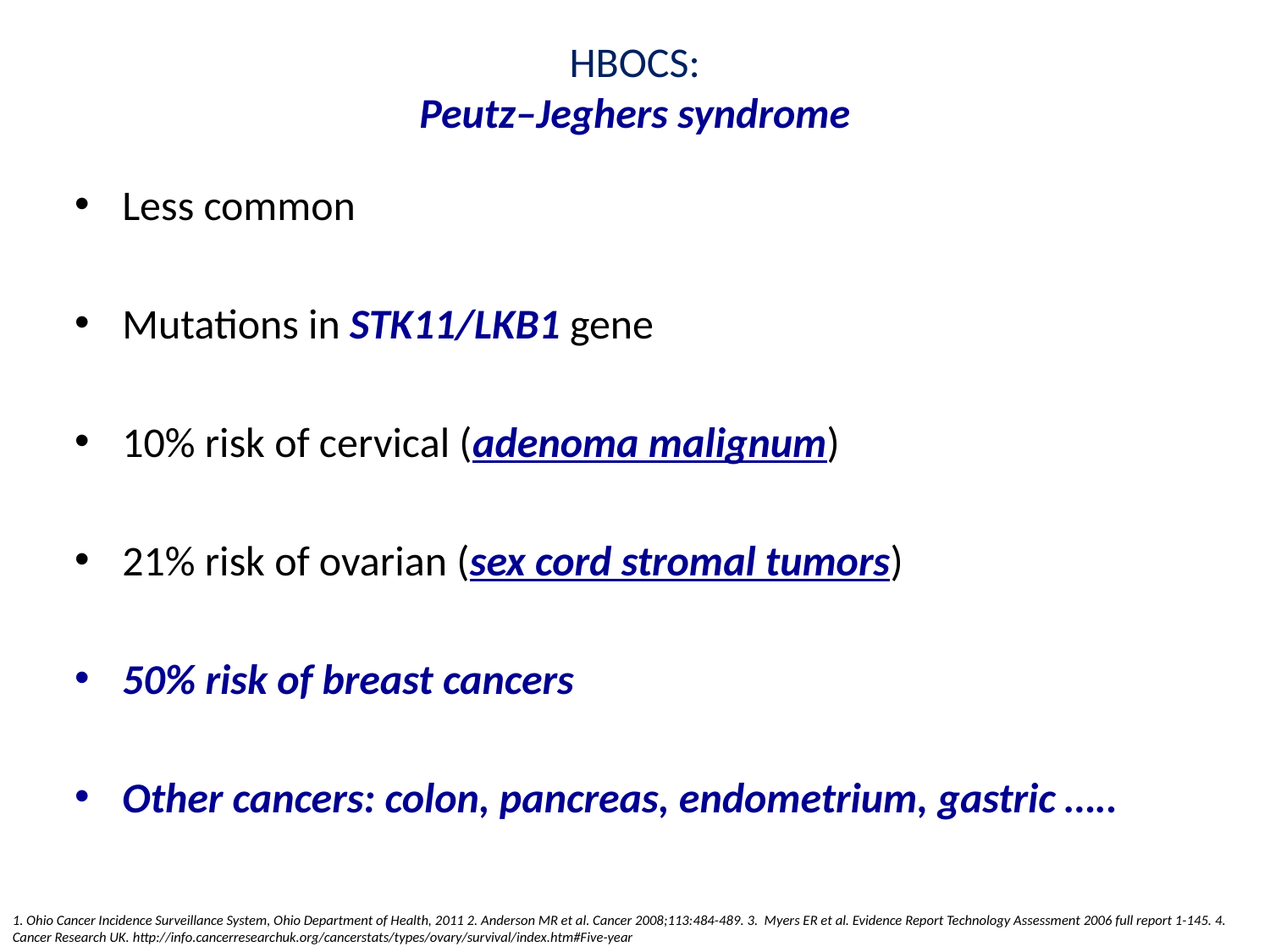

HBOCS:
Peutz–Jeghers syndrome
Less common

Mutations in STK11/LKB1 gene

10% risk of cervical (adenoma malignum)

21% risk of ovarian (sex cord stromal tumors)

50% risk of breast cancers

Other cancers: colon, pancreas, endometrium, gastric …..
1. Ohio Cancer Incidence Surveillance System, Ohio Department of Health, 2011 2. Anderson MR et al. Cancer 2008;113:484-489. 3.  Myers ER et al. Evidence Report Technology Assessment 2006 full report 1-145. 4. Cancer Research UK. http://info.cancerresearchuk.org/cancerstats/types/ovary/survival/index.htm#Five-year